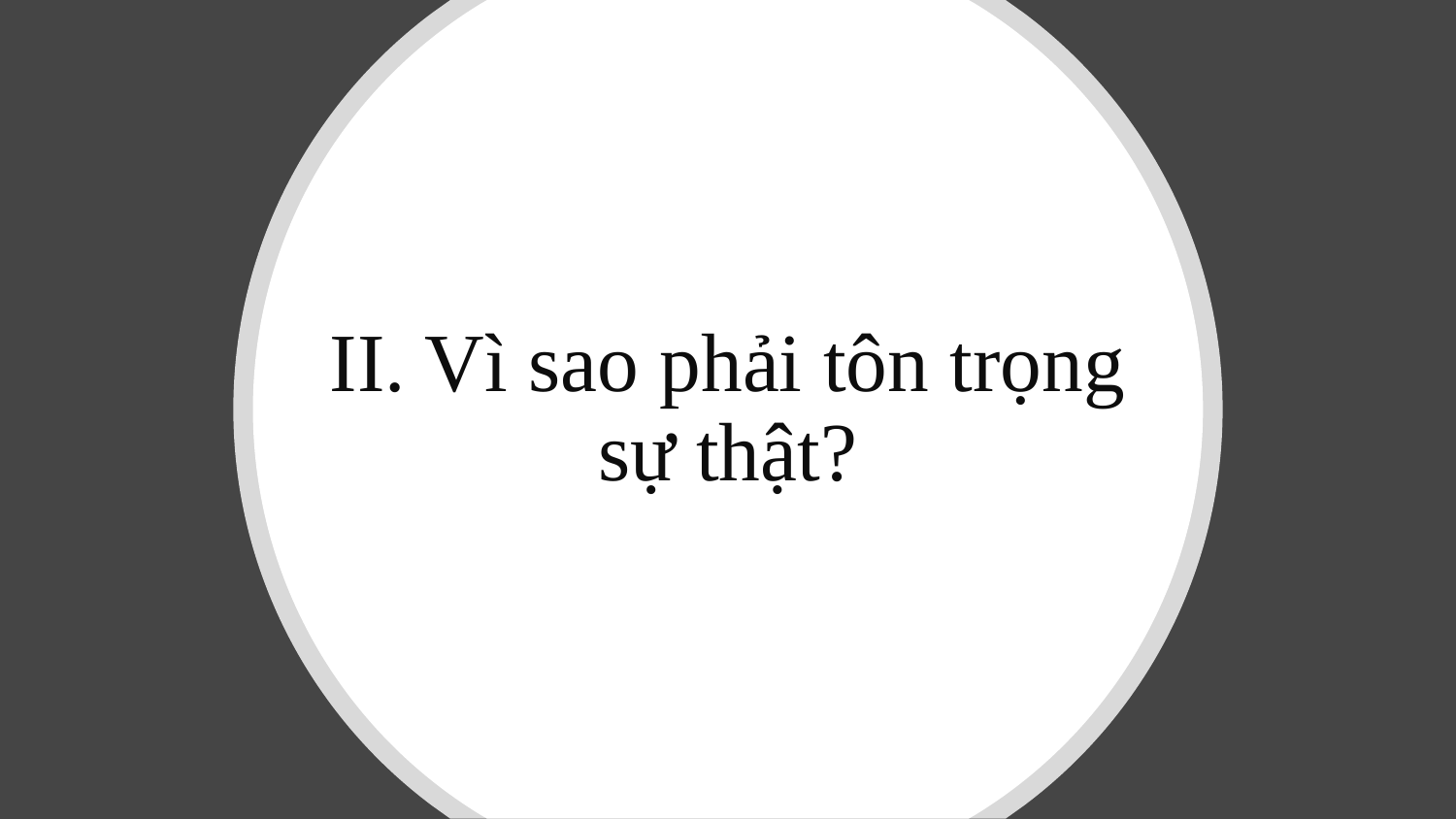

# II. Vì sao phải tôn trọng sự thật?